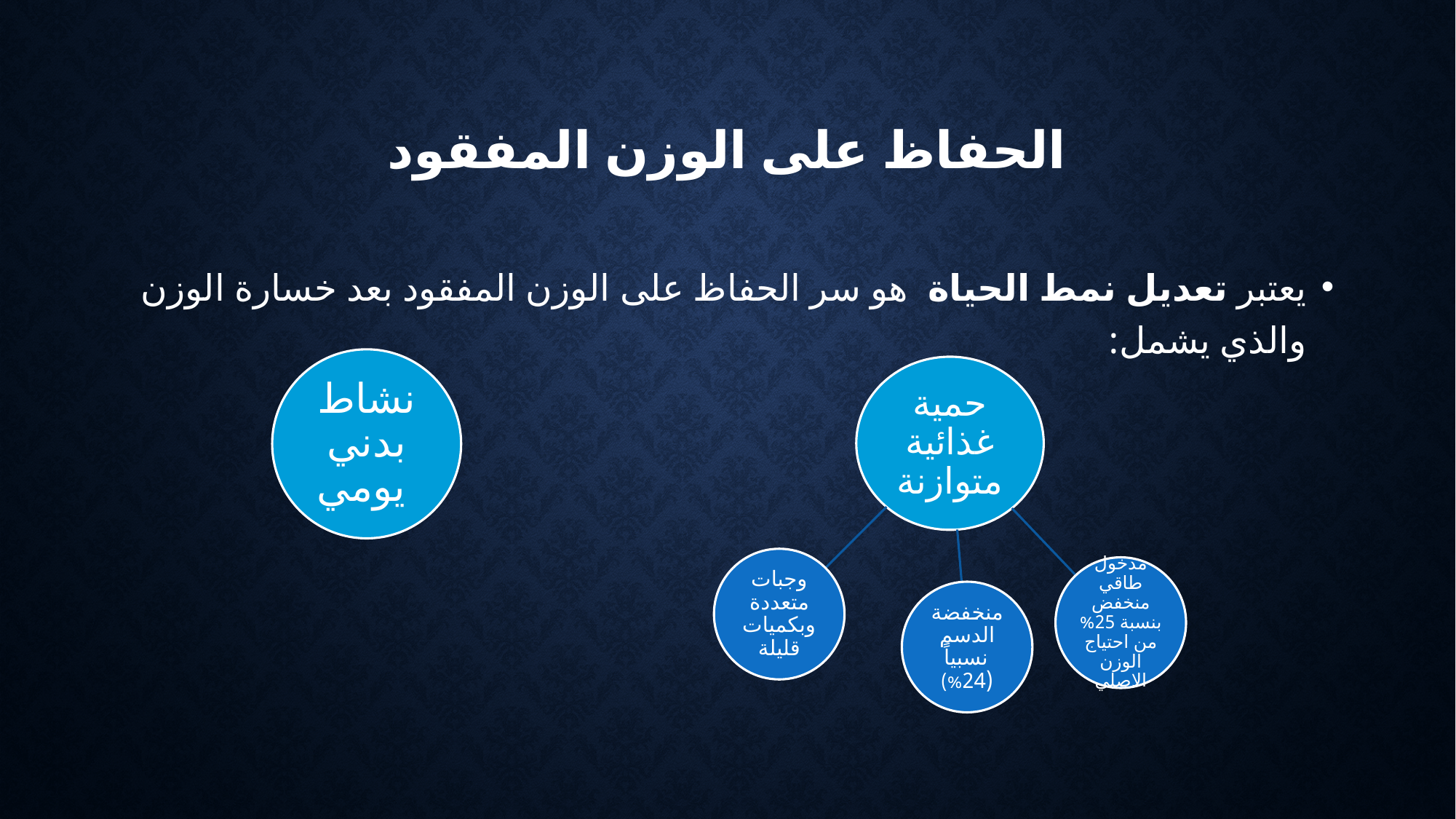

# الحفاظ على الوزن المفقود
يعتبر تعديل نمط الحياة  هو سر الحفاظ على الوزن المفقود بعد خسارة الوزن والذي يشمل:
حمية غذائية متوازنة

مدخول طاقي منخفض بنسبة 25% من احتياج الوزن الاصلي

منخفضة الدسم نسبياً
(24%)

وجبات متعددة وبكميات قليلة
نشاط بدني يومي